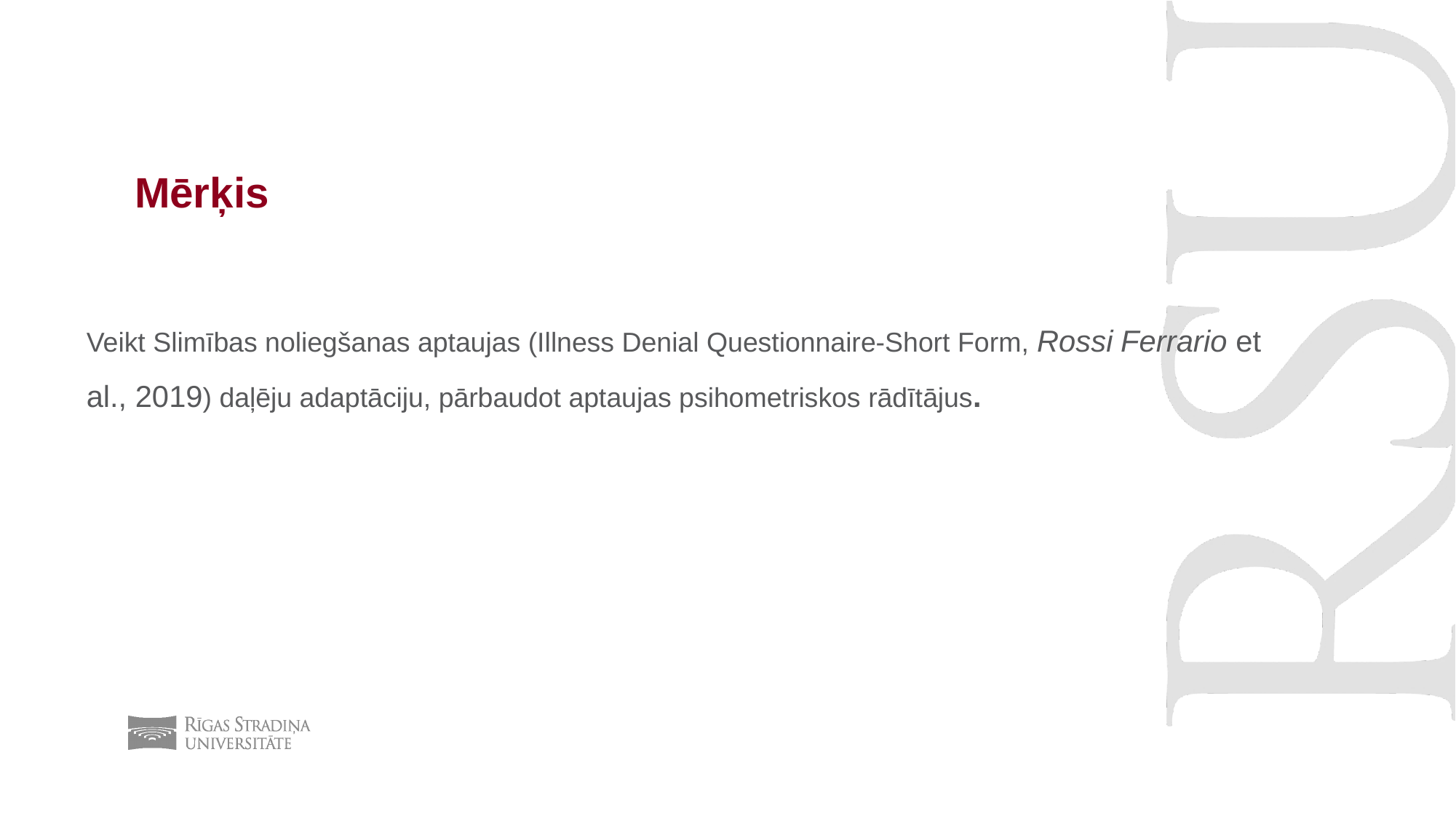

# Mērķis
Veikt Slimības noliegšanas aptaujas (Illness Denial Questionnaire-Short Form, Rossi Ferrario et al., 2019) daļēju adaptāciju, pārbaudot aptaujas psihometriskos rādītājus.